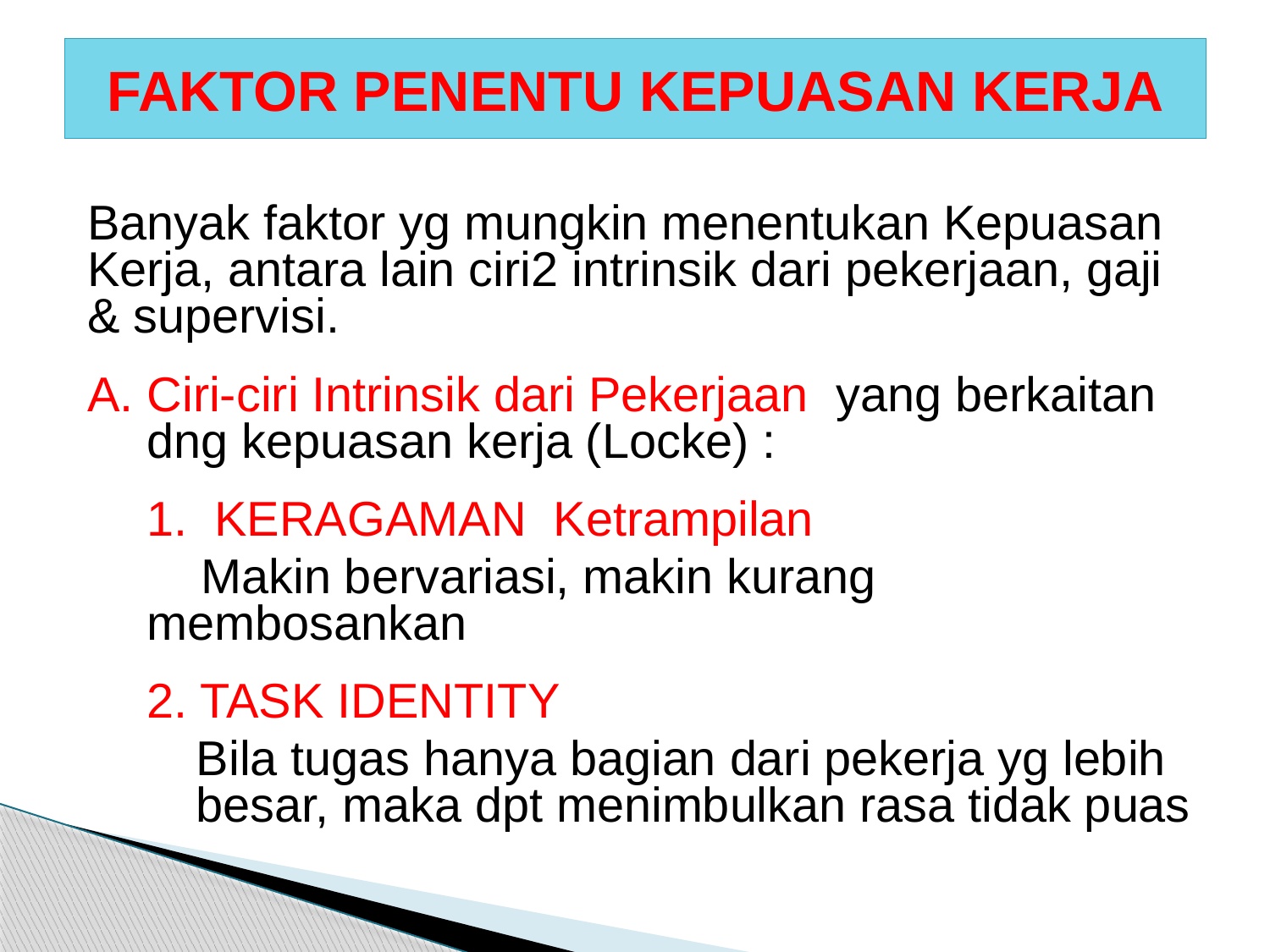

# FAKTOR PENENTU KEPUASAN KERJA
Banyak faktor yg mungkin menentukan Kepuasan Kerja, antara lain ciri2 intrinsik dari pekerjaan, gaji & supervisi.
A. Ciri-ciri Intrinsik dari Pekerjaan  yang berkaitan dng kepuasan kerja (Locke) :
	1.  KERAGAMAN  Ketrampilan
	    Makin bervariasi, makin kurang membosankan
	2. TASK IDENTITY
	Bila tugas hanya bagian dari pekerja yg lebih besar, maka dpt menimbulkan rasa tidak puas